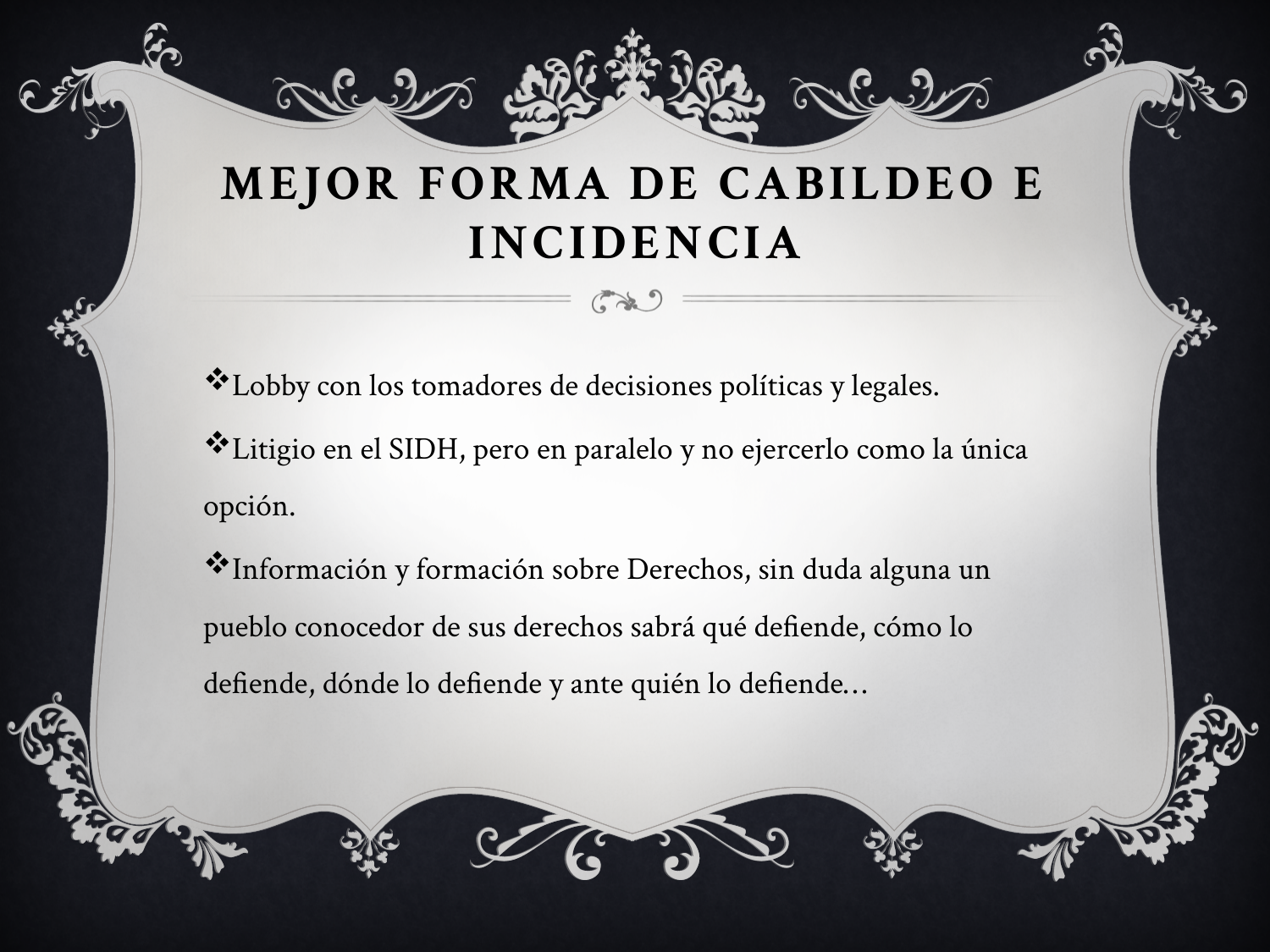

# Mejor forma de cabildeo e incidencia
Lobby con los tomadores de decisiones políticas y legales.
Litigio en el SIDH, pero en paralelo y no ejercerlo como la única opción.
Información y formación sobre Derechos, sin duda alguna un pueblo conocedor de sus derechos sabrá qué defiende, cómo lo defiende, dónde lo defiende y ante quién lo defiende…